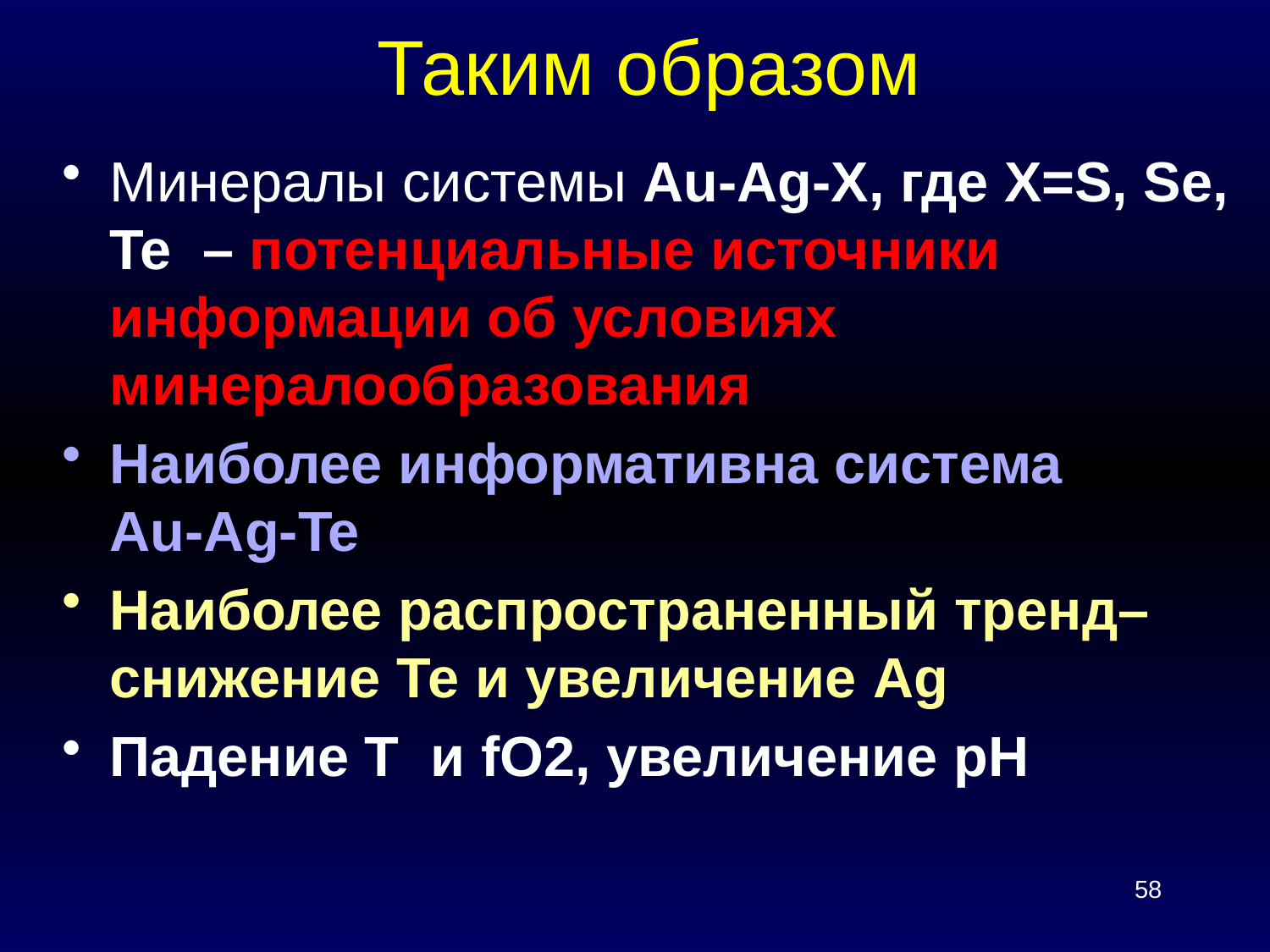

# Таким образом
Минералы системы Au-Ag-X, где X=S, Se, Te  – потенциальные источники информации об условиях минералообразования
Наиболее информативна система
Au-Ag-Te
Наиболее распространенный тренд– снижение Те и увеличение Ag
Падение T  и fO2, увеличение pH

58